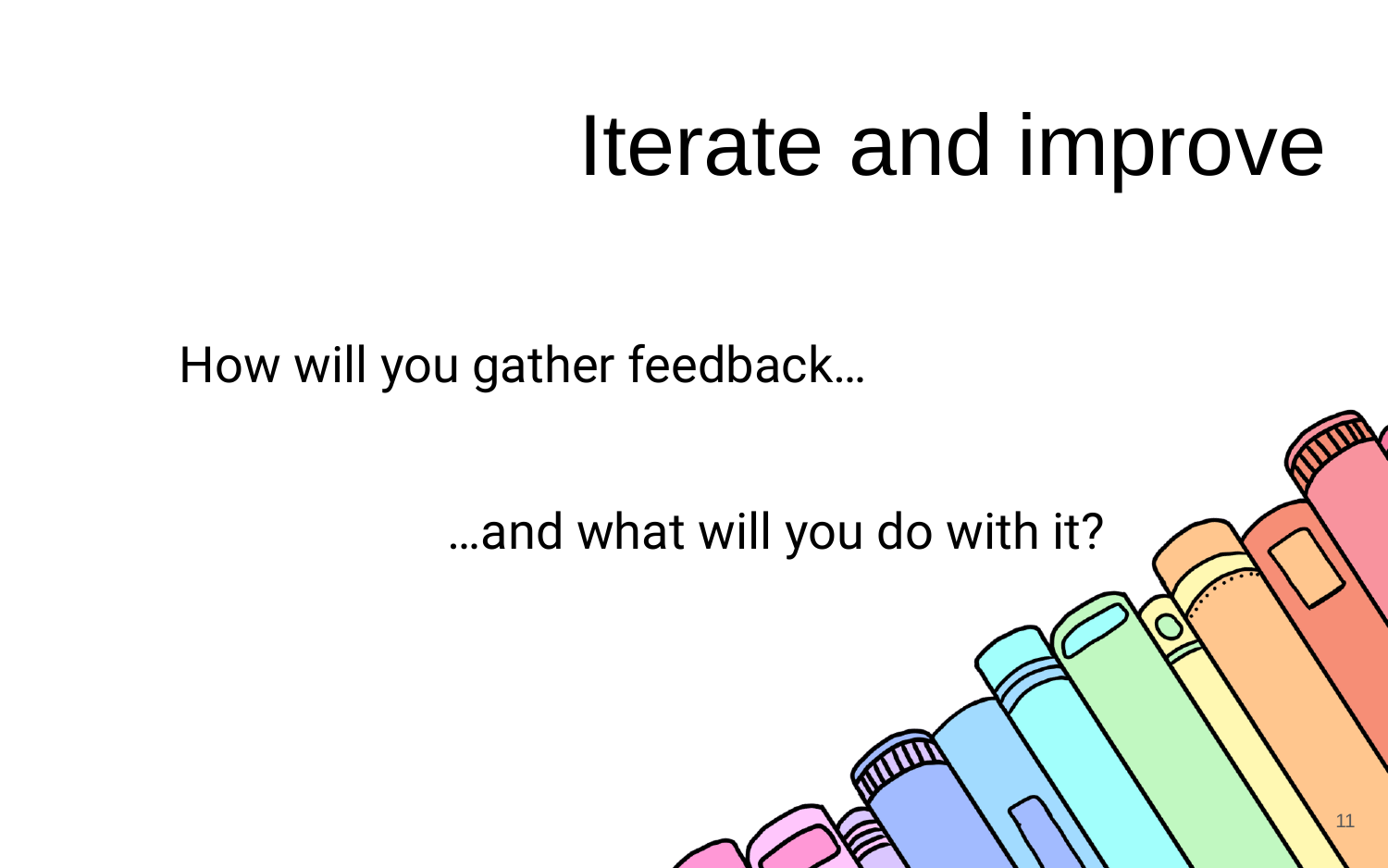

# Iterate and improve
How will you gather feedback…
…and what will you do with it?
11